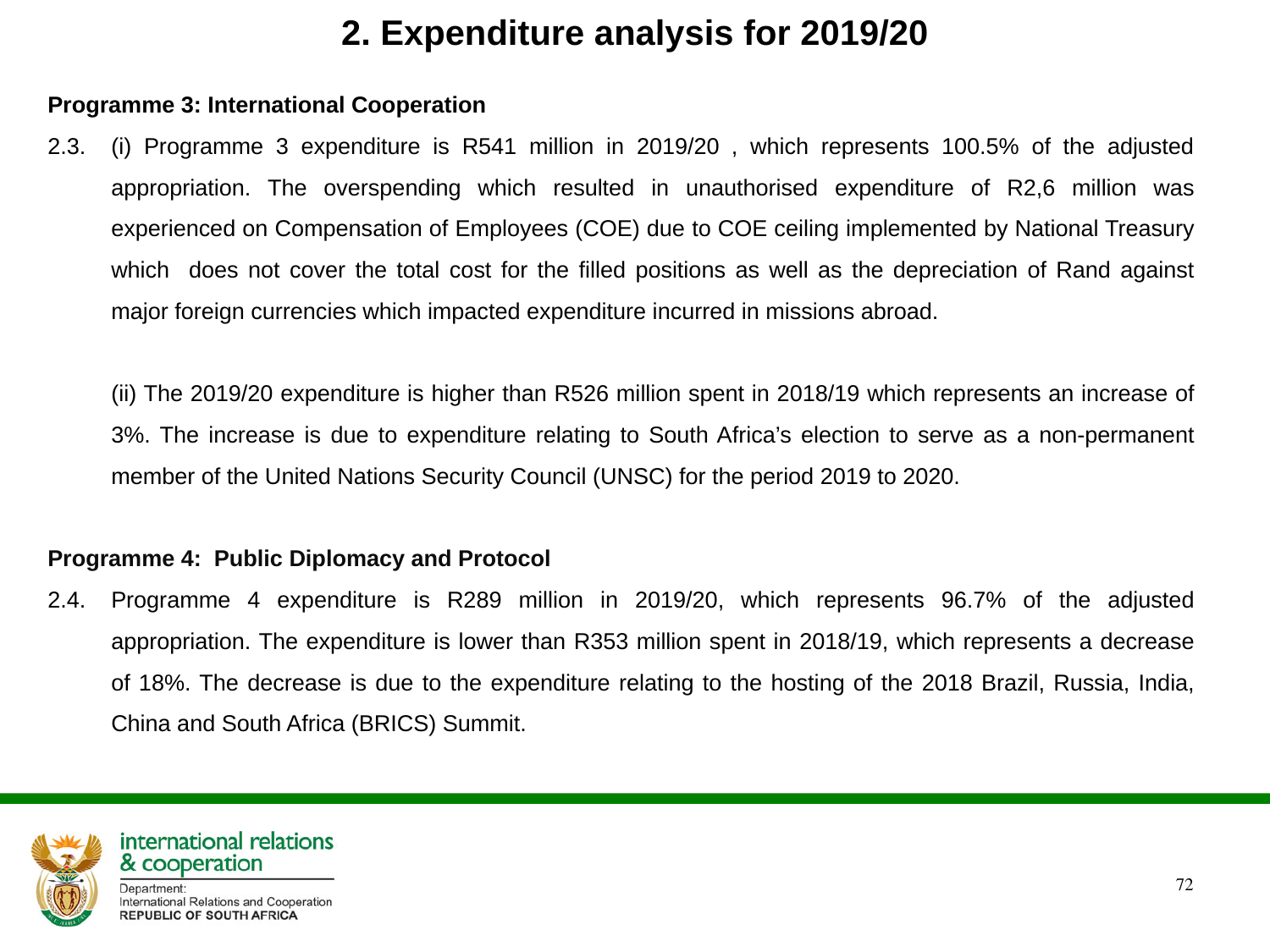

# 2. Expenditure analysis for 2019/20
Programme 3: International Cooperation
2.3.	(i) Programme 3 expenditure is R541 million in 2019/20 , which represents 100.5% of the adjusted appropriation. The overspending which resulted in unauthorised expenditure of R2,6 million was experienced on Compensation of Employees (COE) due to COE ceiling implemented by National Treasury which  does not cover the total cost for the filled positions as well as the depreciation of Rand against major foreign currencies which impacted expenditure incurred in missions abroad.

	(ii) The 2019/20 expenditure is higher than R526 million spent in 2018/19 which represents an increase of 3%. The increase is due to expenditure relating to South Africa’s election to serve as a non-permanent member of the United Nations Security Council (UNSC) for the period 2019 to 2020.

Programme 4:  Public Diplomacy and Protocol
2.4.	Programme 4 expenditure is R289 million in 2019/20, which represents 96.7% of the adjusted appropriation. The expenditure is lower than R353 million spent in 2018/19, which represents a decrease of 18%. The decrease is due to the expenditure relating to the hosting of the 2018 Brazil, Russia, India, China and South Africa (BRICS) Summit.

72